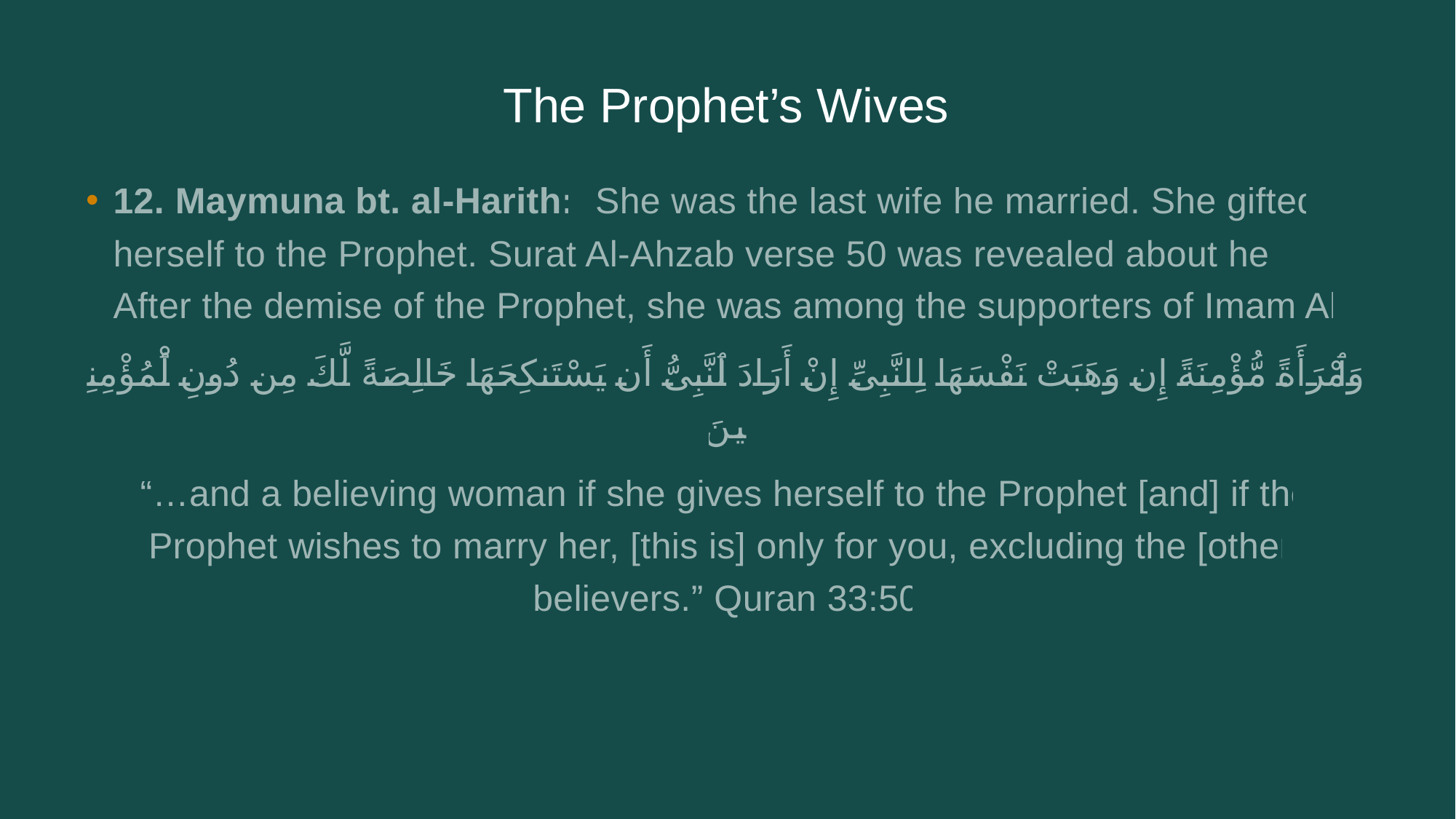

# The Prophet’s Wives
12. Maymuna bt. al-Harith:  She was the last wife he married. She gifted herself to the Prophet. Surat Al-Ahzab verse 50 was revealed about her. After the demise of the Prophet, she was among the supporters of Imam Ali.
وَٱمْرَأَةً مُّؤْمِنَةً إِن وَهَبَتْ نَفْسَهَا لِلنَّبِىِّ إِنْ أَرَادَ ٱلنَّبِىُّ أَن يَسْتَنكِحَهَا خَالِصَةً لَّكَ مِن دُونِ ٱلْمُؤْمِنِينَ
“…and a believing woman if she gives herself to the Prophet [and] if the Prophet wishes to marry her, [this is] only for you, excluding the [other] believers.” Quran 33:50